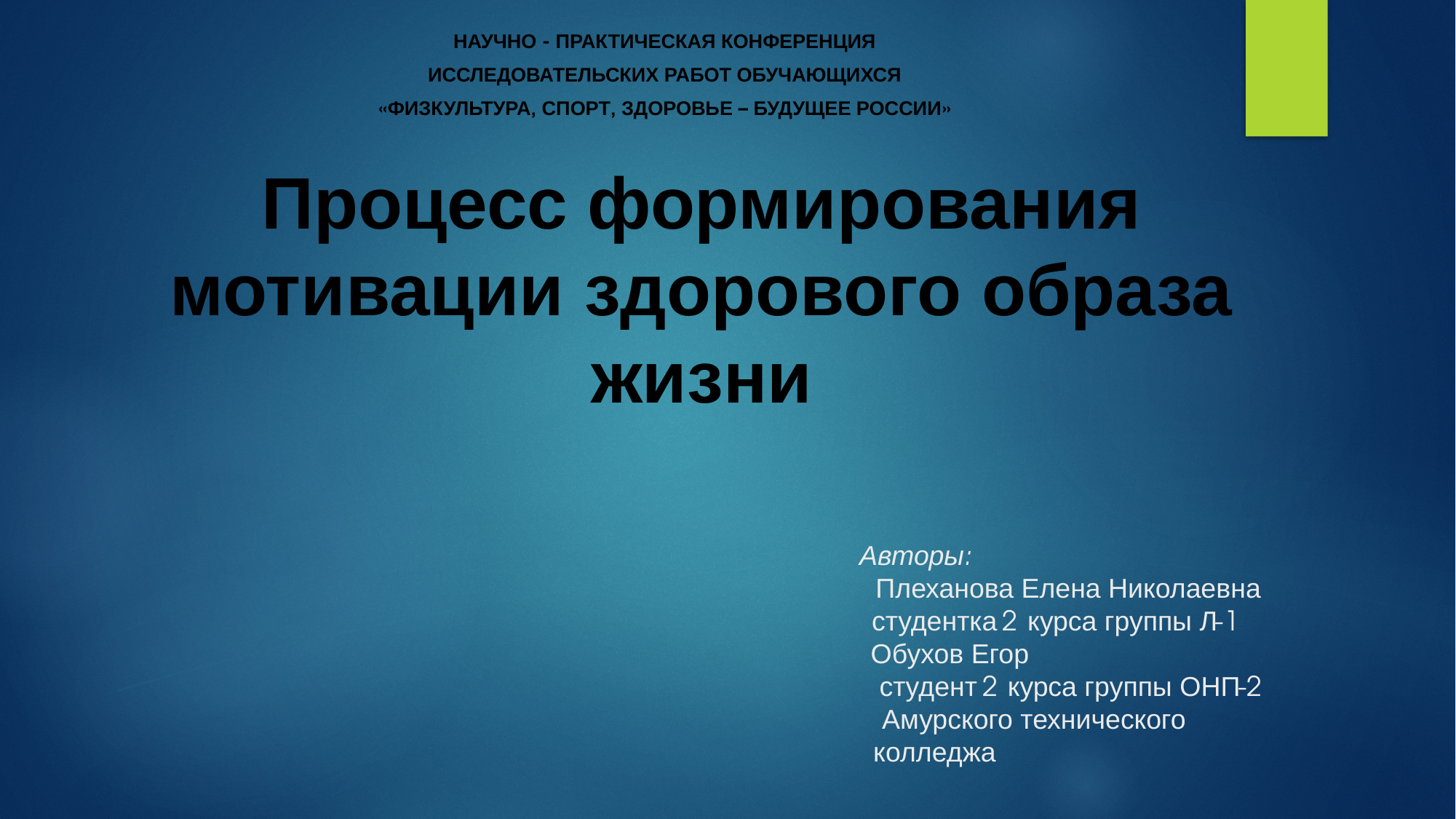

научно - практическая конференция
исследовательских работ обучающихся
«Физкультура, спорт, здоровье – будущее России»

# Процесс формирования мотивации здорового образа жизни Авторы: Плеханова Елена Николаевна студентка 2 курса группы Л-1 Обухов Егор студент 2 курса группы ОНП-2 Амурского технического колледжа